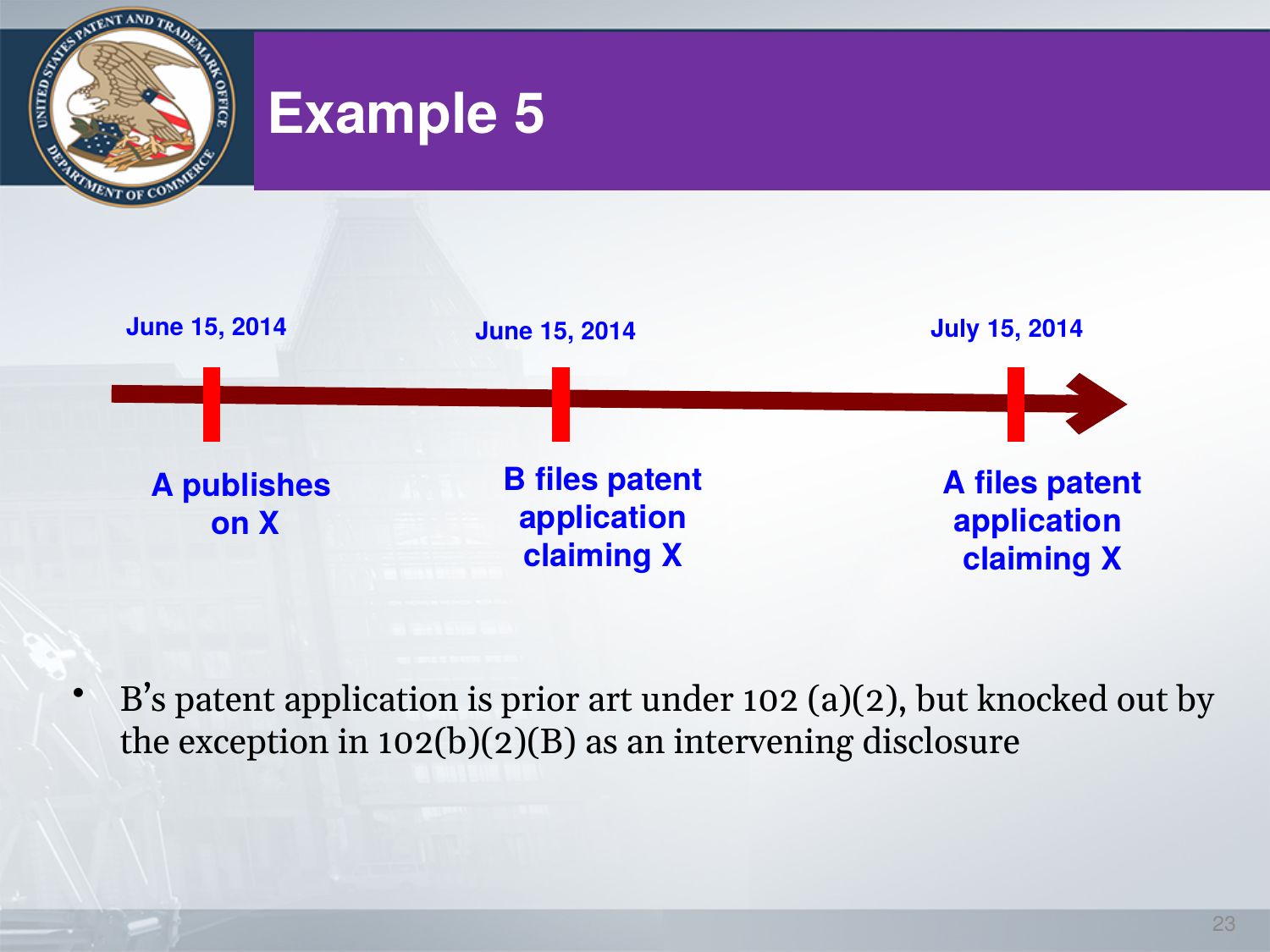

# Example 5

June 15, 2014
July 15, 2014
June 15, 2014
B files patent application claiming X
A files patent application
claiming X
A publishes
on X
B’s patent application is prior art under 102 (a)(2), but knocked out by the exception in 102(b)(2)(B) as an intervening disclosure

23